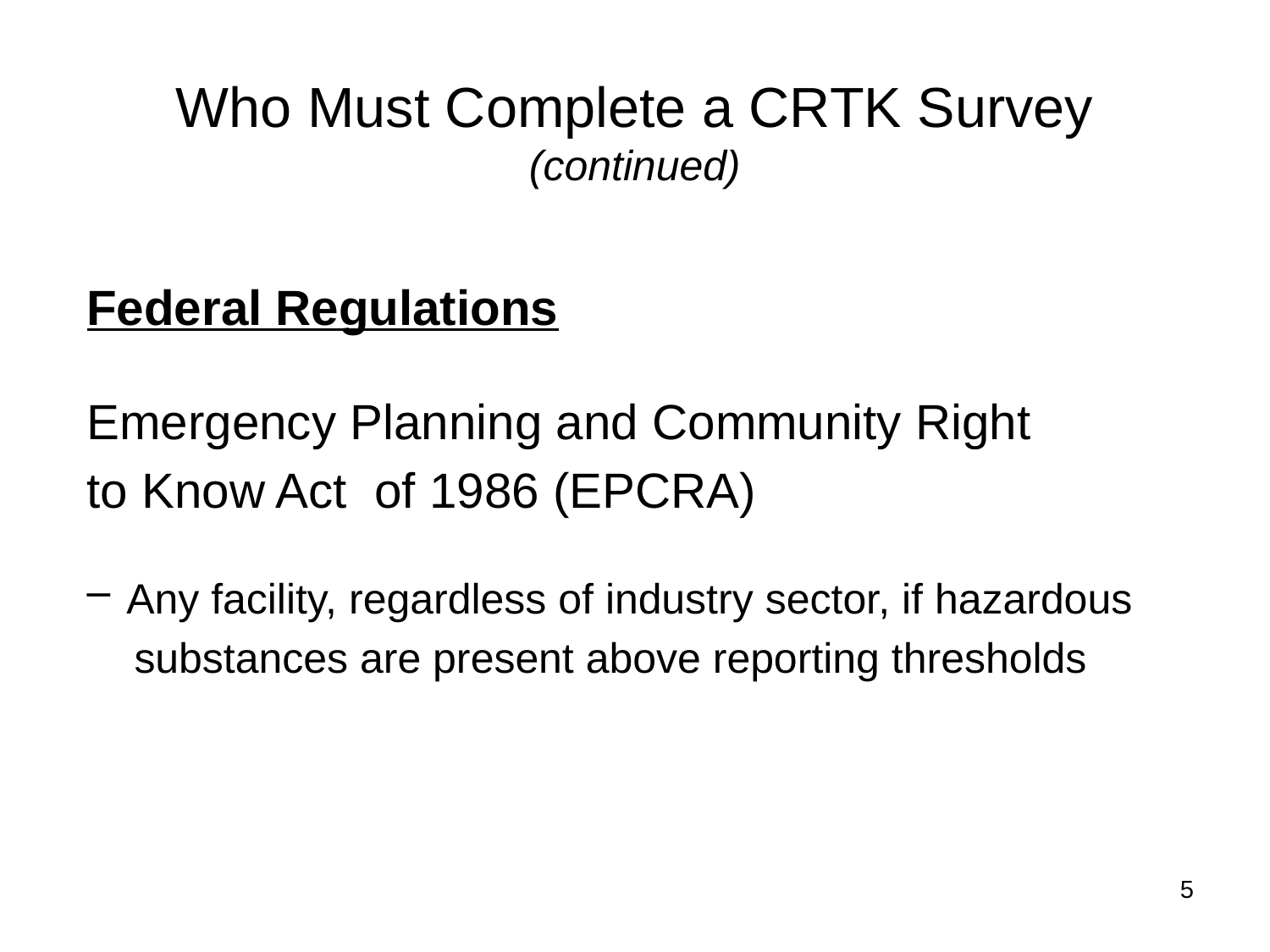

# Who Must Complete a CRTK Survey (continued)

Federal Regulations

Emergency Planning and Community Right
to Know Act  of 1986 (EPCRA)

Any facility, regardless of industry sector, if hazardous
    substances are present above reporting thresholds

5